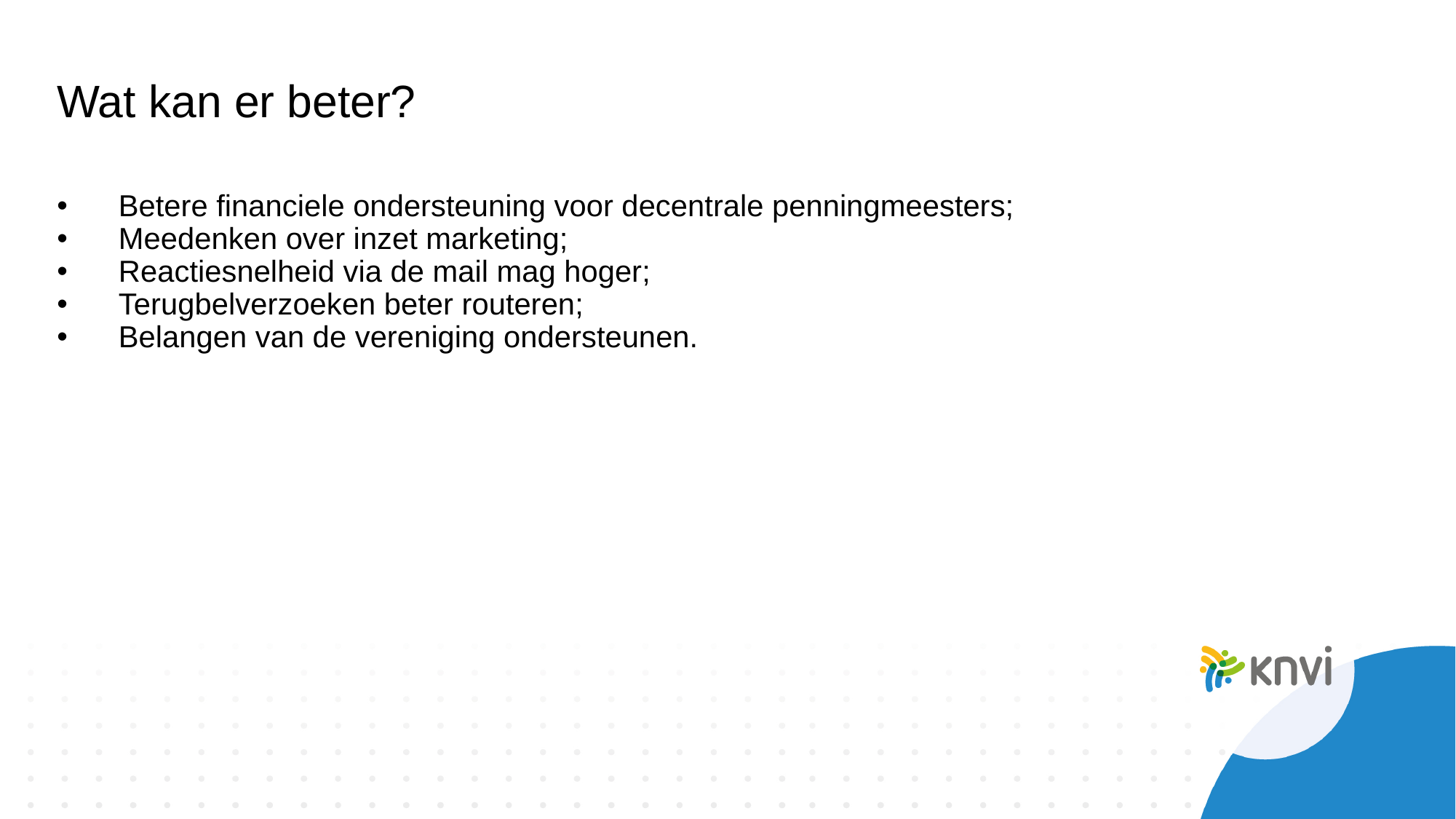

# Wat kan er beter?
Betere financiele ondersteuning voor decentrale penningmeesters;
Meedenken over inzet marketing;
Reactiesnelheid via de mail mag hoger;
Terugbelverzoeken beter routeren;
Belangen van de vereniging ondersteunen.